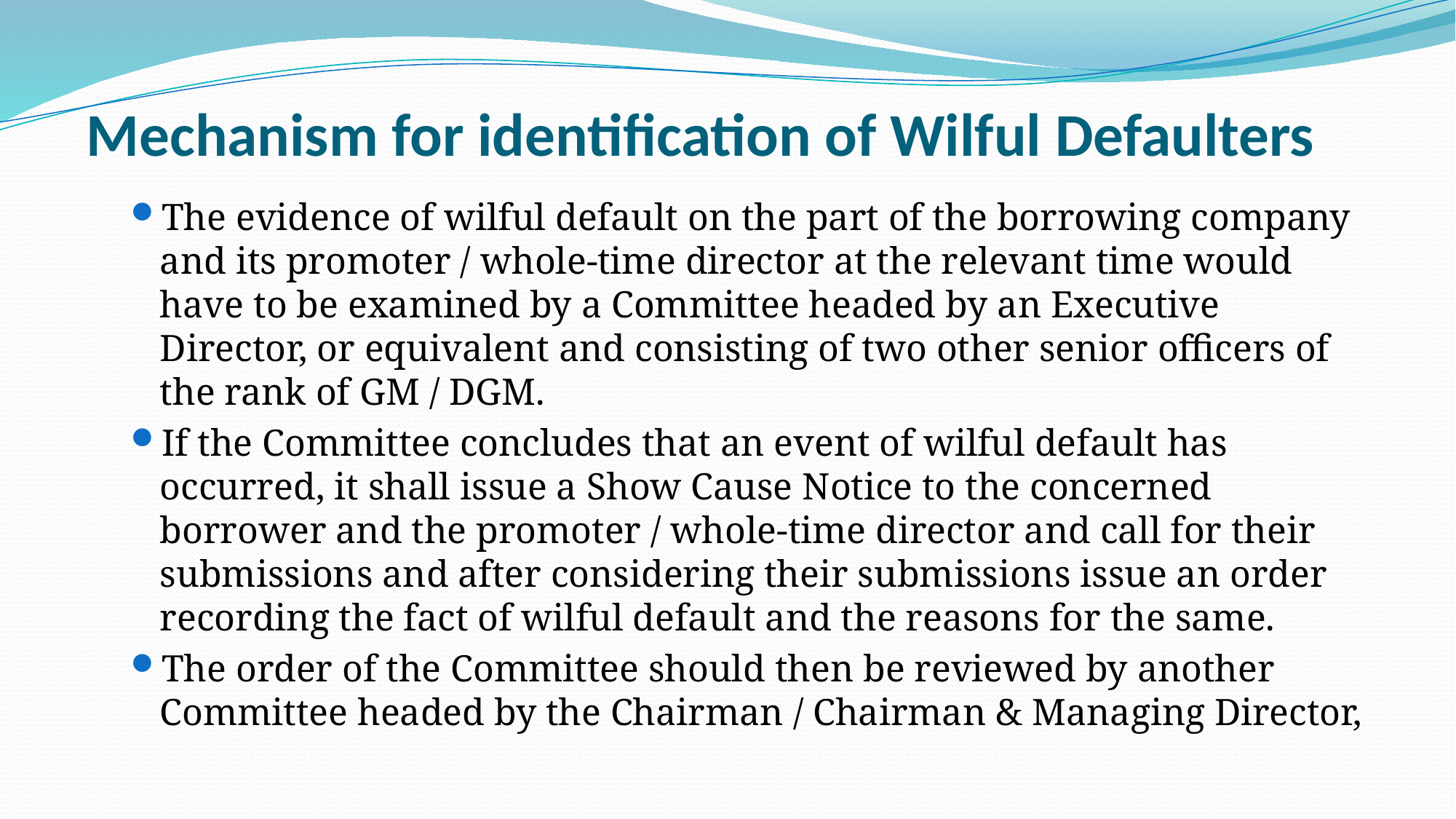

# Mechanism for identification of Wilful Defaulters
The evidence of wilful default on the part of the borrowing company and its promoter / whole-time director at the relevant time would have to be examined by a Committee headed by an Executive Director, or equivalent and consisting of two other senior officers of the rank of GM / DGM.
If the Committee concludes that an event of wilful default has occurred, it shall issue a Show Cause Notice to the concerned borrower and the promoter / whole-time director and call for their submissions and after considering their submissions issue an order recording the fact of wilful default and the reasons for the same.
The order of the Committee should then be reviewed by another Committee headed by the Chairman / Chairman & Managing Director,